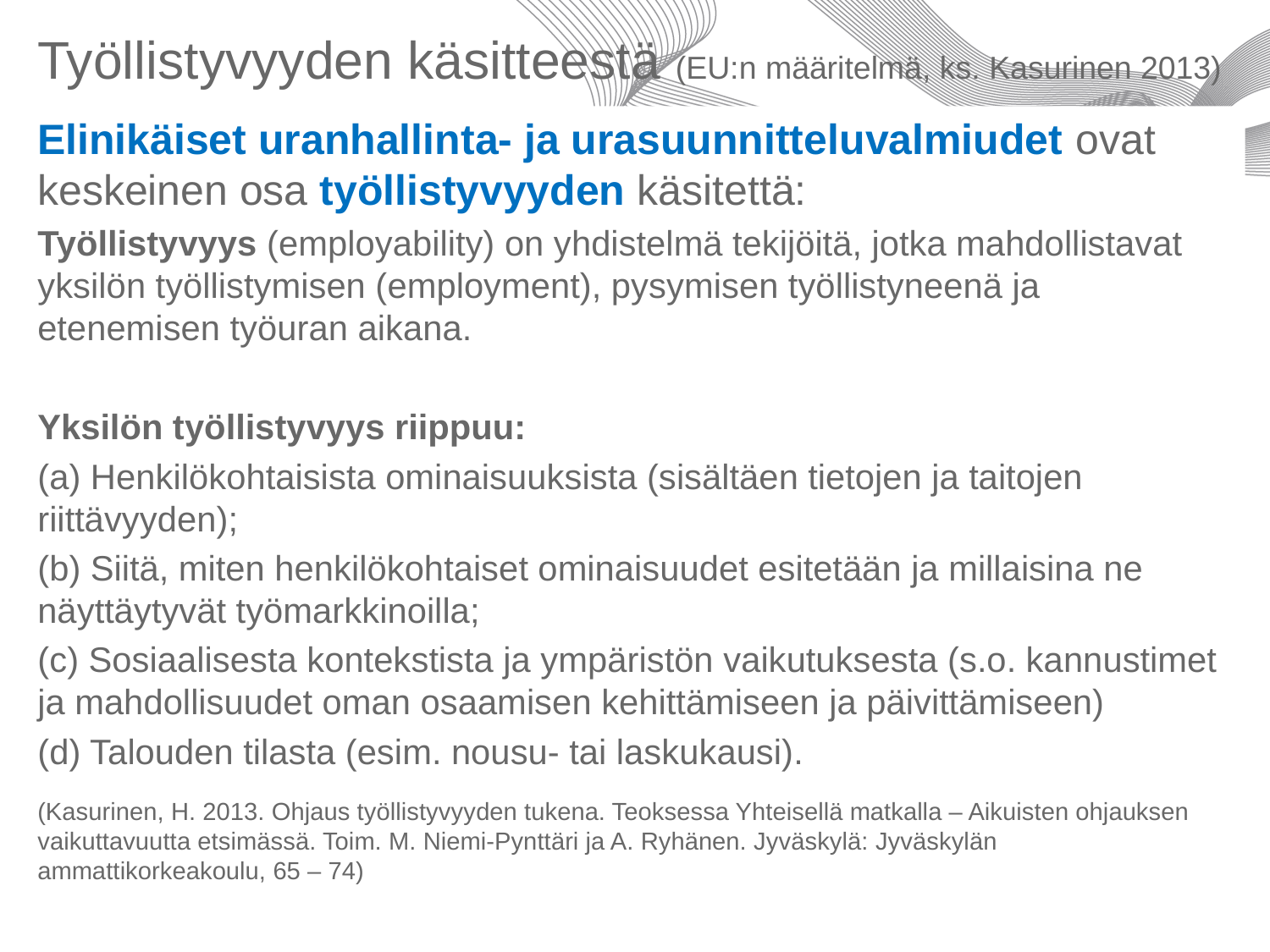

# Työllistyvyyden käsitteestä (EU:n määritelmä, ks. Kasurinen 2013)
Elinikäiset uranhallinta- ja urasuunnitteluvalmiudet ovat keskeinen osa työllistyvyyden käsitettä:
Työllistyvyys (employability) on yhdistelmä tekijöitä, jotka mahdollistavat yksilön työllistymisen (employment), pysymisen työllistyneenä ja etenemisen työuran aikana.

Yksilön työllistyvyys riippuu:
(a) Henkilökohtaisista ominaisuuksista (sisältäen tietojen ja taitojen riittävyyden);
(b) Siitä, miten henkilökohtaiset ominaisuudet esitetään ja millaisina ne näyttäytyvät työmarkkinoilla;
(c) Sosiaalisesta kontekstista ja ympäristön vaikutuksesta (s.o. kannustimet ja mahdollisuudet oman osaamisen kehittämiseen ja päivittämiseen)
(d) Talouden tilasta (esim. nousu- tai laskukausi).

(Kasurinen, H. 2013. Ohjaus työllistyvyyden tukena. Teoksessa Yhteisellä matkalla – Aikuisten ohjauksen vaikuttavuutta etsimässä. Toim. M. Niemi-Pynttäri ja A. Ryhänen. Jyväskylä: Jyväskylän ammattikorkeakoulu, 65 – 74)